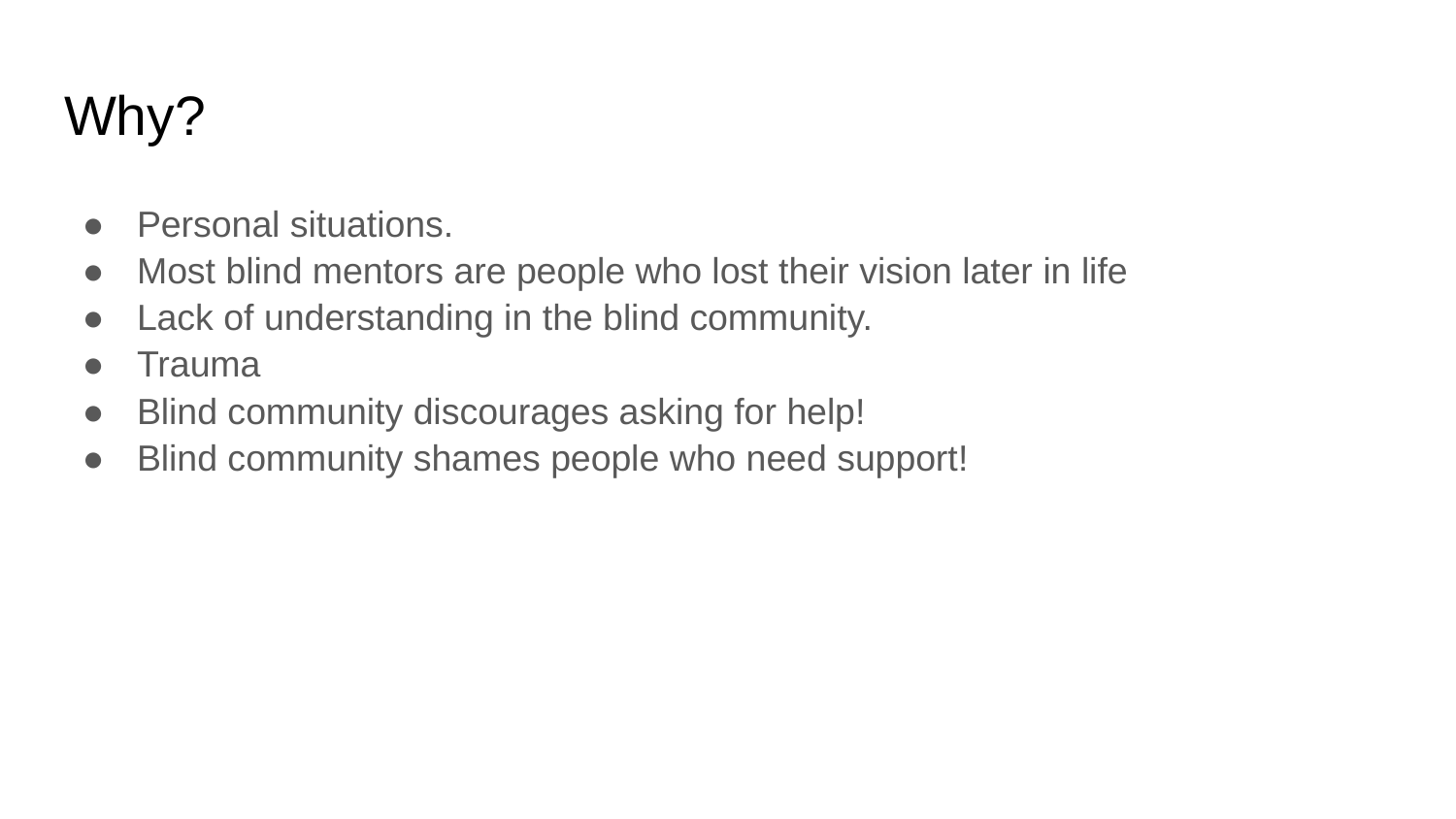

# Why?
Personal situations.
Most blind mentors are people who lost their vision later in life
Lack of understanding in the blind community.
Trauma
Blind community discourages asking for help!
Blind community shames people who need support!